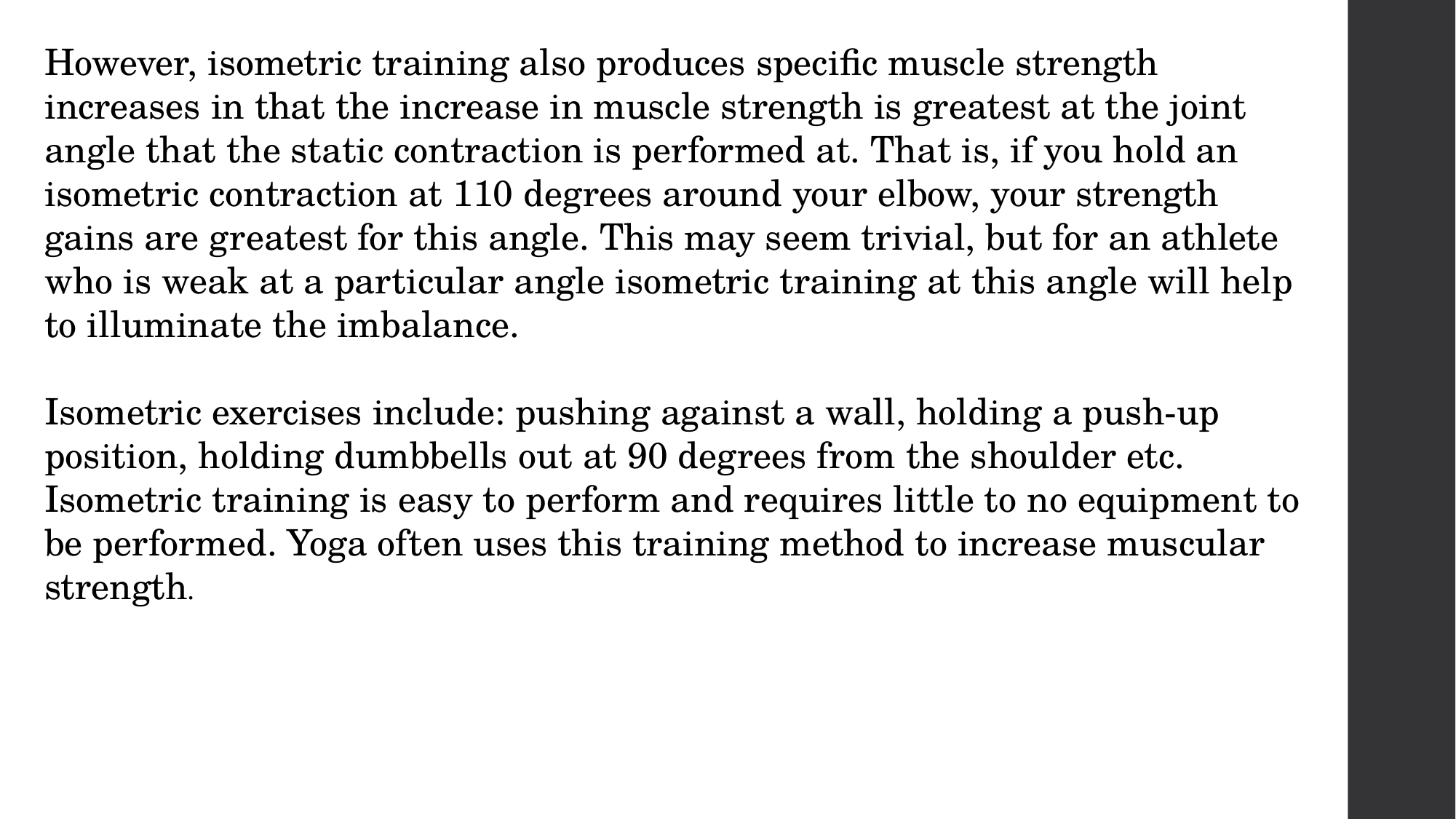

However, isometric training also produces specific muscle strength increases in that the increase in muscle strength is greatest at the joint angle that the static contraction is performed at. That is, if you hold an isometric contraction at 110 degrees around your elbow, your strength gains are greatest for this angle. This may seem trivial, but for an athlete who is weak at a particular angle isometric training at this angle will help to illuminate the imbalance.

Isometric exercises include: pushing against a wall, holding a push-up position, holding dumbbells out at 90 degrees from the shoulder etc. Isometric training is easy to perform and requires little to no equipment to be performed. Yoga often uses this training method to increase muscular strength.